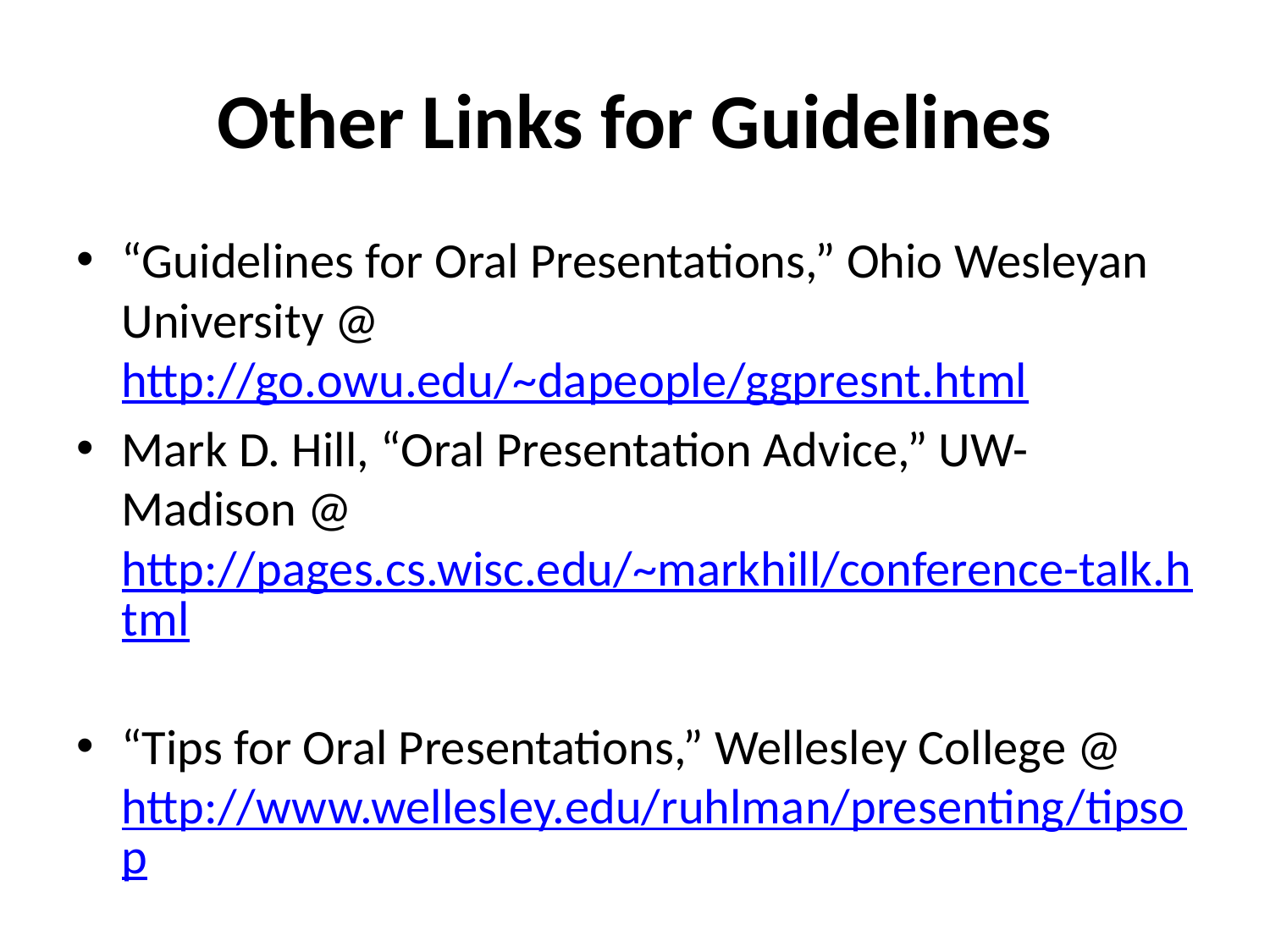

# Other Links for Guidelines
“Guidelines for Oral Presentations,” Ohio Wesleyan University @ http://go.owu.edu/~dapeople/ggpresnt.html
Mark D. Hill, “Oral Presentation Advice,” UW-Madison @ http://pages.cs.wisc.edu/~markhill/conference-talk.html
“Tips for Oral Presentations,” Wellesley College @ http://www.wellesley.edu/ruhlman/presenting/tipsop